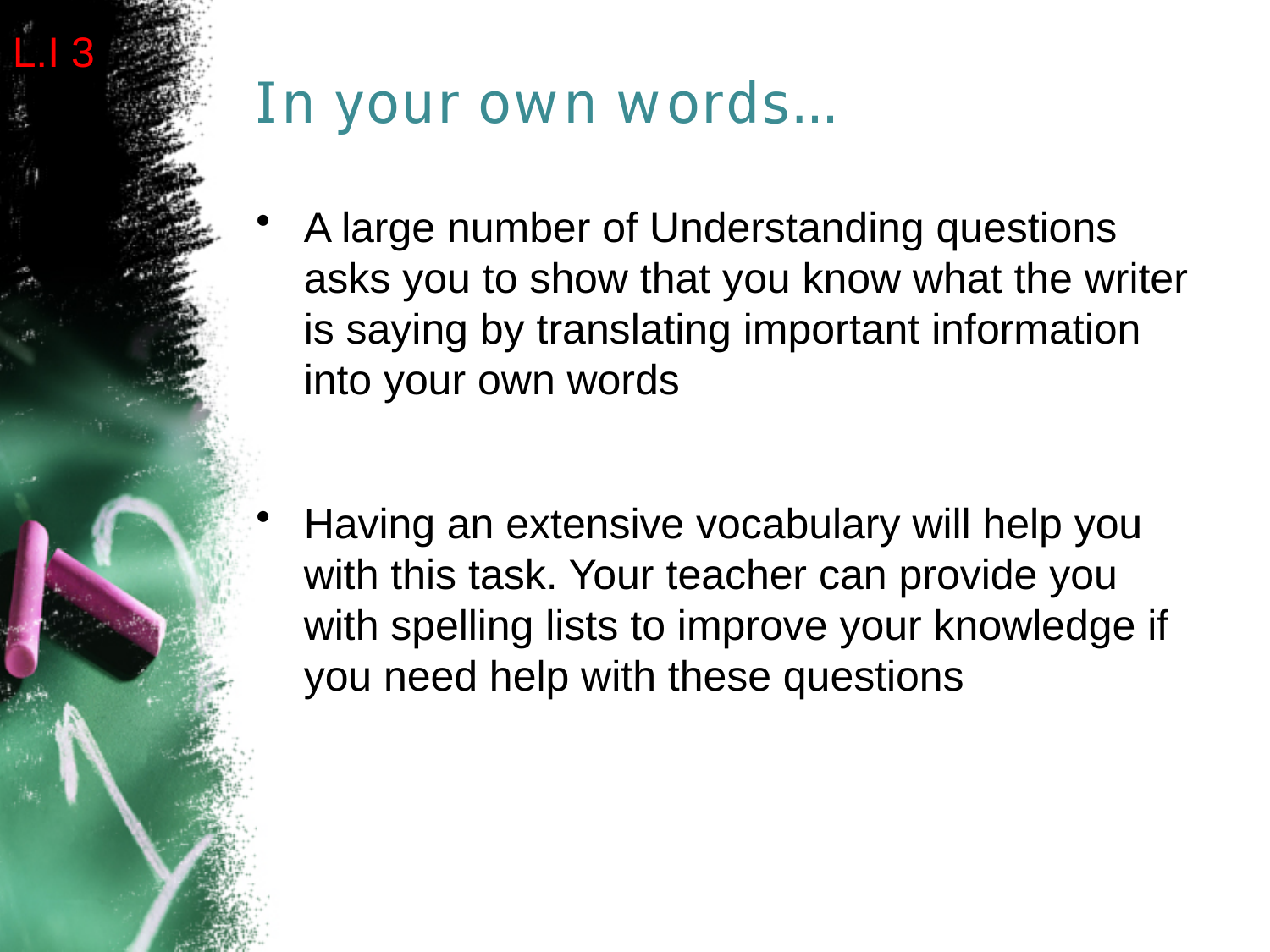

L.I 3
# In your own words…
A large number of Understanding questions asks you to show that you know what the writer is saying by translating important information into your own words

Having an extensive vocabulary will help you with this task. Your teacher can provide you with spelling lists to improve your knowledge if you need help with these questions